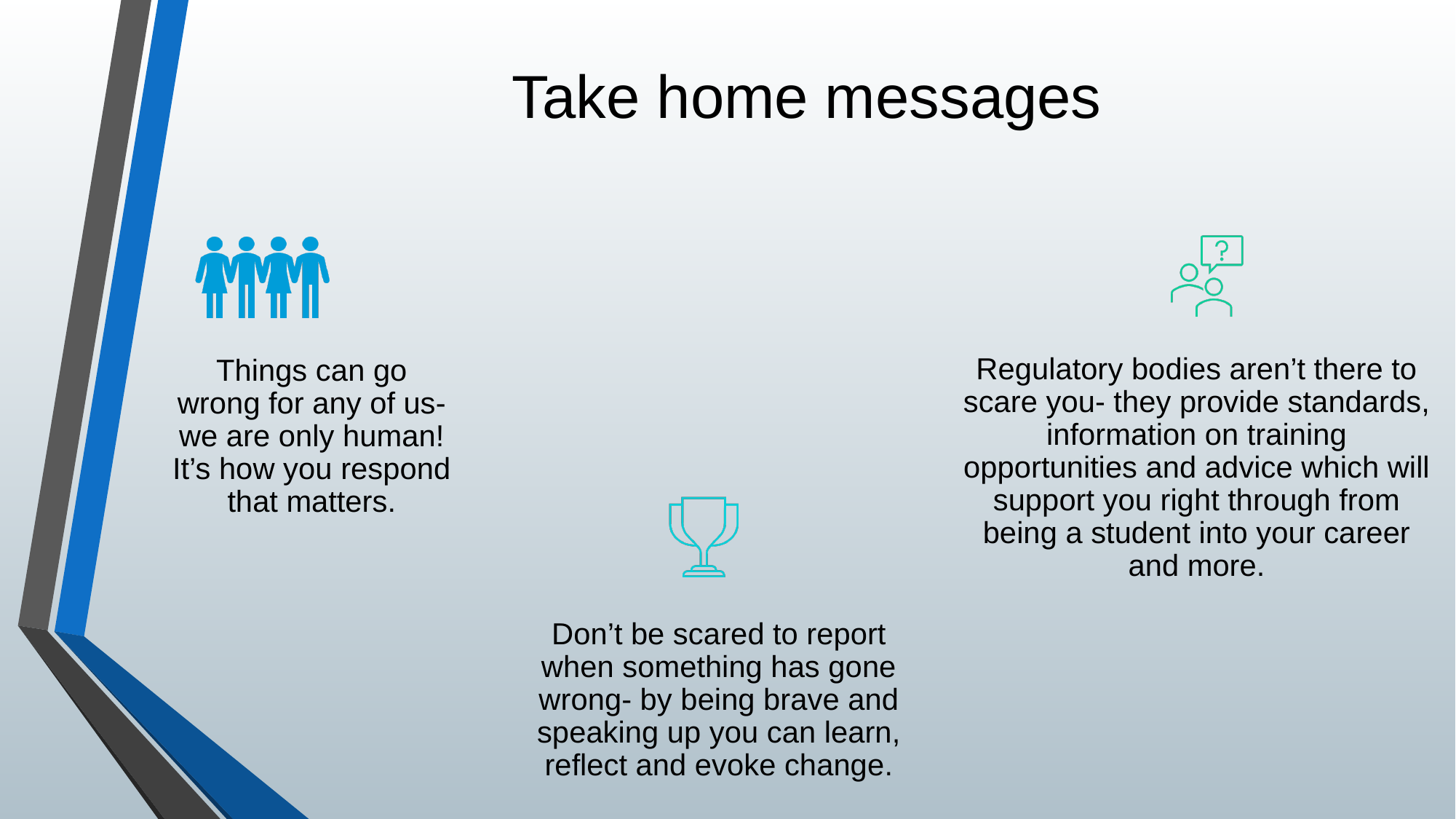

# Take home messages
Things can go wrong for any of us- we are only human! It’s how you respond that matters.
Don’t be scared to report when something has gone wrong- by being brave and speaking up you can learn, reflect and evoke change.
Regulatory bodies aren’t there to scare you- they provide standards, information on training opportunities and advice which will support you right through from being a student into your career and more.